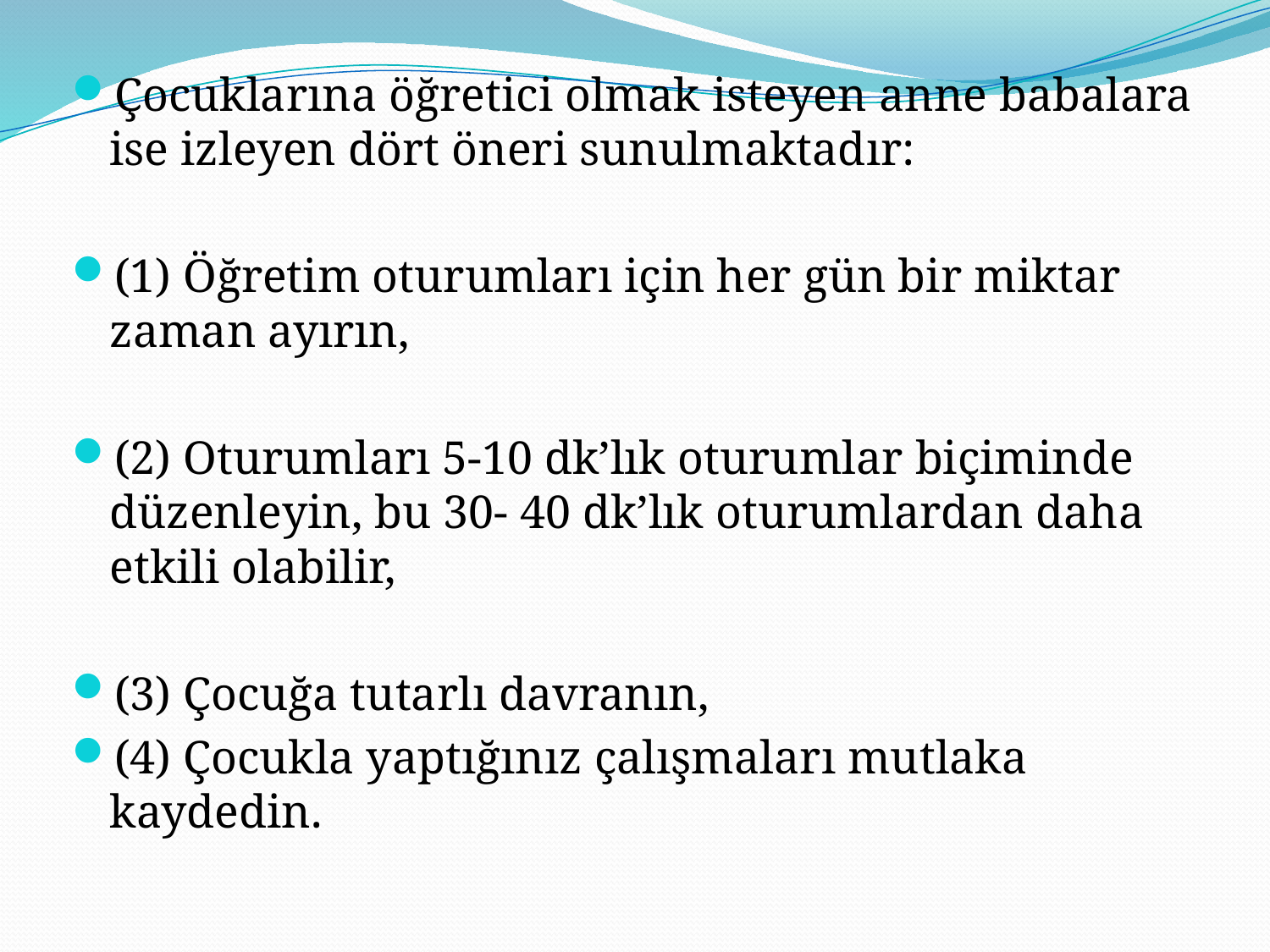

Çocuklarına öğretici olmak isteyen anne babalara ise izleyen dört öneri sunulmaktadır:

(1) Öğretim oturumları için her gün bir miktar zaman ayırın,

(2) Oturumları 5-10 dk’lık oturumlar biçiminde düzenleyin, bu 30- 40 dk’lık oturumlardan daha etkili olabilir,

(3) Çocuğa tutarlı davranın,
(4) Çocukla yaptığınız çalışmaları mutlaka kaydedin.